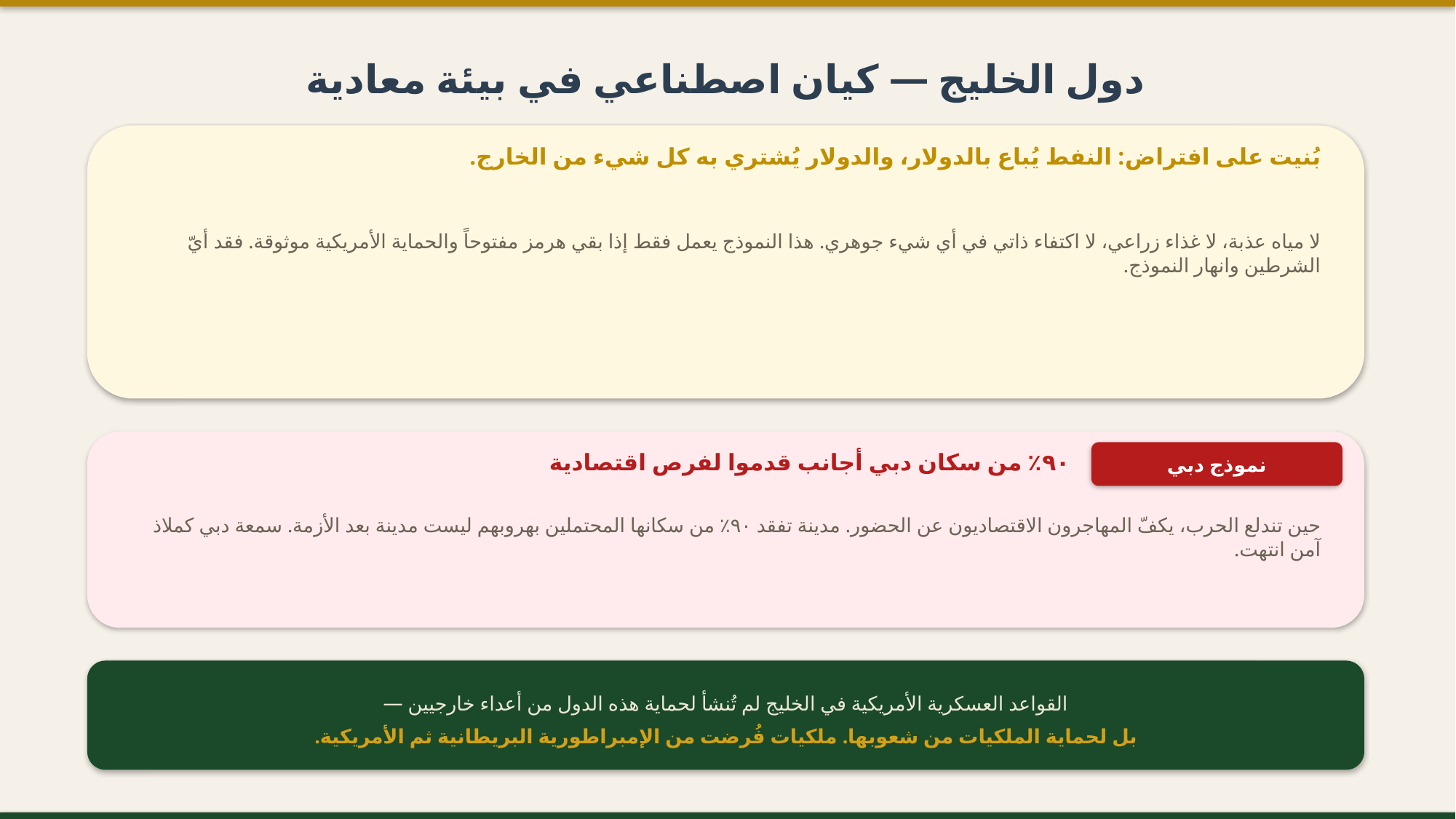

دول الخليج — كيان اصطناعي في بيئة معادية

بُنيت على افتراض: النفط يُباع بالدولار، والدولار يُشتري به كل شيء من الخارج.
لا مياه عذبة، لا غذاء زراعي، لا اكتفاء ذاتي في أي شيء جوهري. هذا النموذج يعمل فقط إذا بقي هرمز مفتوحاً والحماية الأمريكية موثوقة. فقد أيّ الشرطين وانهار النموذج.

٩٠٪ من سكان دبي أجانب قدموا لفرص اقتصادية
نموذج دبي
حين تندلع الحرب، يكفّ المهاجرون الاقتصاديون عن الحضور. مدينة تفقد ٩٠٪ من سكانها المحتملين بهروبهم ليست مدينة بعد الأزمة. سمعة دبي كملاذ آمن انتهت.
القواعد العسكرية الأمريكية في الخليج لم تُنشأ لحماية هذه الدول من أعداء خارجيين —
بل لحماية الملكيات من شعوبها. ملكيات فُرضت من الإمبراطورية البريطانية ثم الأمريكية.